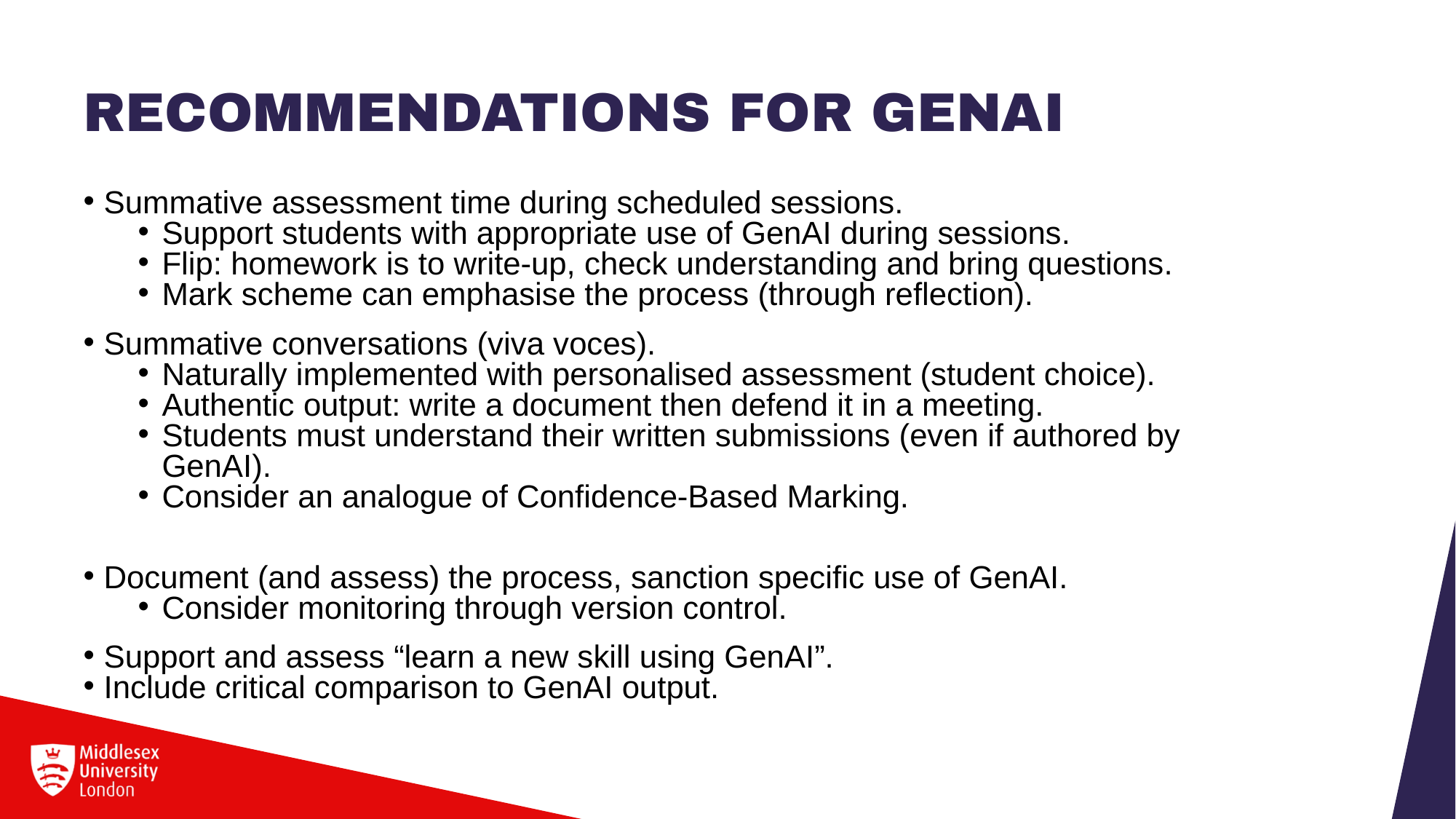

# Recommendations for GENAI
Summative assessment time during scheduled sessions.
Support students with appropriate use of GenAI during sessions.
Flip: homework is to write-up, check understanding and bring questions.
Mark scheme can emphasise the process (through reflection).
Summative conversations (viva voces).
Naturally implemented with personalised assessment (student choice).
Authentic output: write a document then defend it in a meeting.
Students must understand their written submissions (even if authored by GenAI).
Consider an analogue of Confidence-Based Marking.

Document (and assess) the process, sanction specific use of GenAI.
Consider monitoring through version control.
Support and assess “learn a new skill using GenAI”.
Include critical comparison to GenAI output.